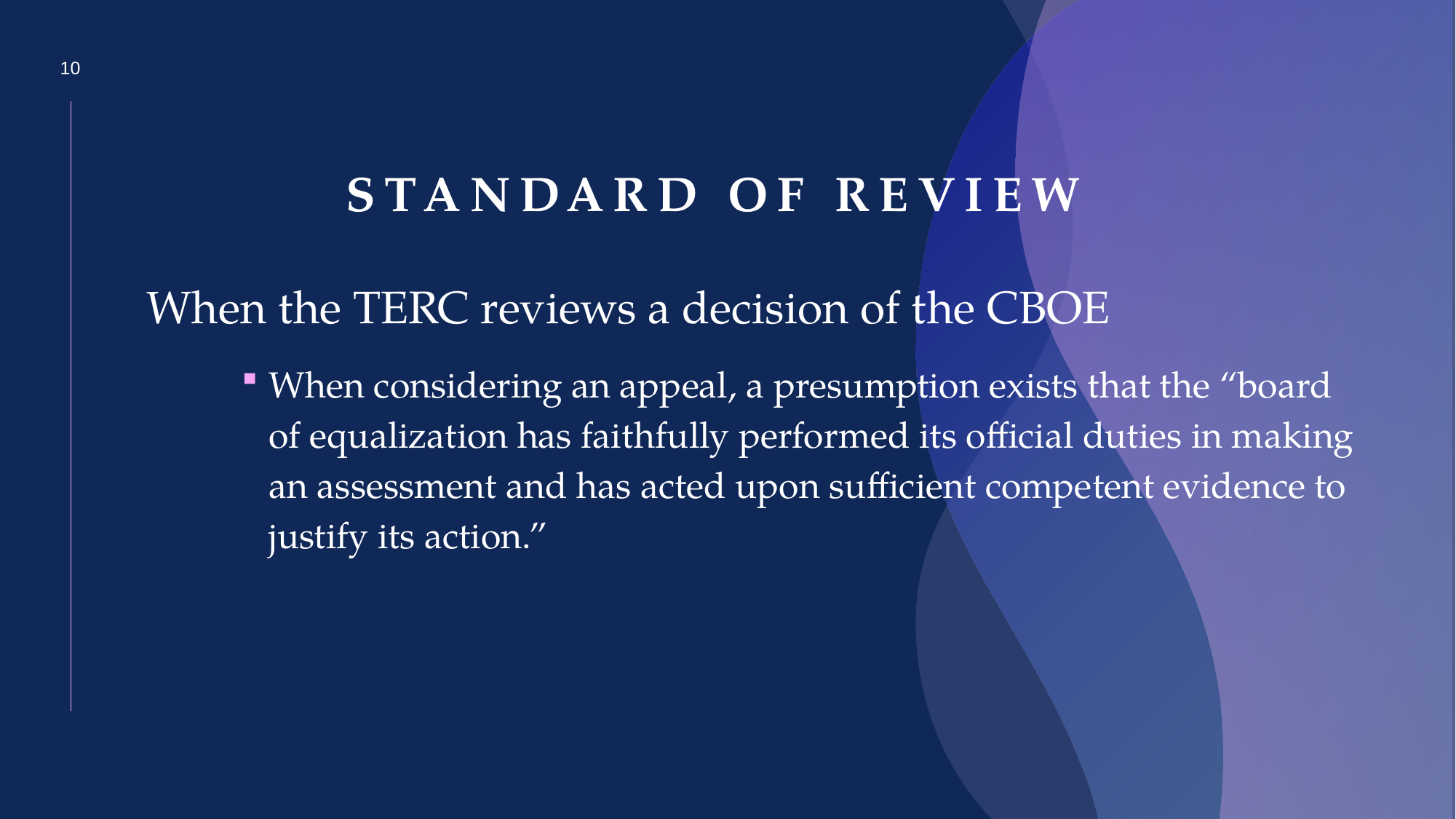

10
# Standard of Review
When the TERC reviews a decision of the CBOE
When considering an appeal, a presumption exists that the “board of equalization has faithfully performed its official duties in making an assessment and has acted upon sufficient competent evidence to justify its action.”